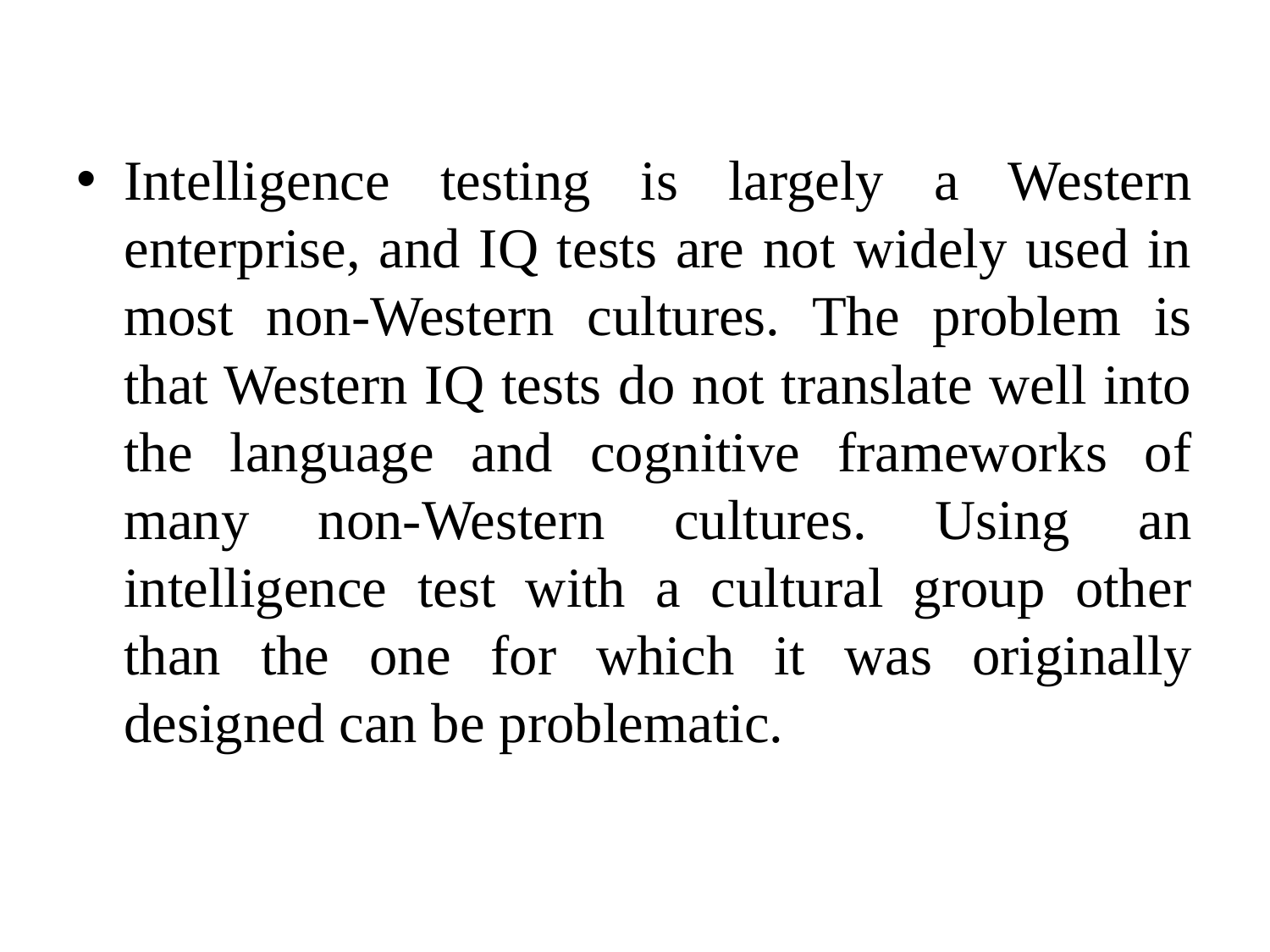

Intelligence testing is largely a Western enterprise, and IQ tests are not widely used in most non-Western cultures. The problem is that Western IQ tests do not translate well into the language and cognitive frameworks of many non-Western cultures. Using an intelligence test with a cultural group other than the one for which it was originally designed can be problematic.